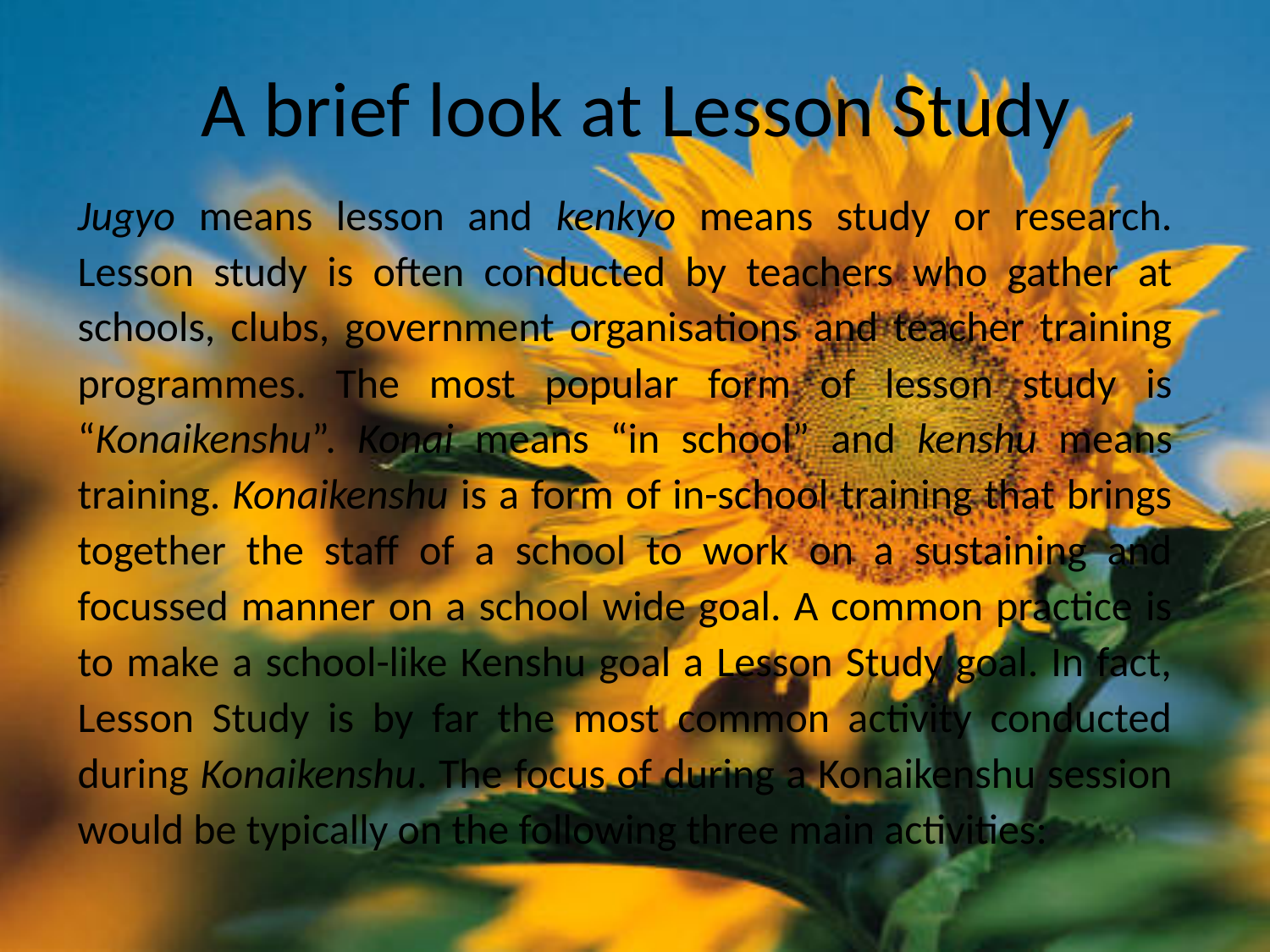

# A brief look at Lesson Study
Jugyo means lesson and kenkyo means study or research. Lesson study is often conducted by teachers who gather at schools, clubs, government organisations and teacher training programmes. The most popular form of lesson study is “Konaikenshu”. Konai means “in school” and kenshu means training. Konaikenshu is a form of in-school training that brings together the staff of a school to work on a sustaining and focussed manner on a school wide goal. A common practice is to make a school-like Kenshu goal a Lesson Study goal. In fact, Lesson Study is by far the most common activity conducted during Konaikenshu. The focus of during a Konaikenshu session would be typically on the following three main activities:
4